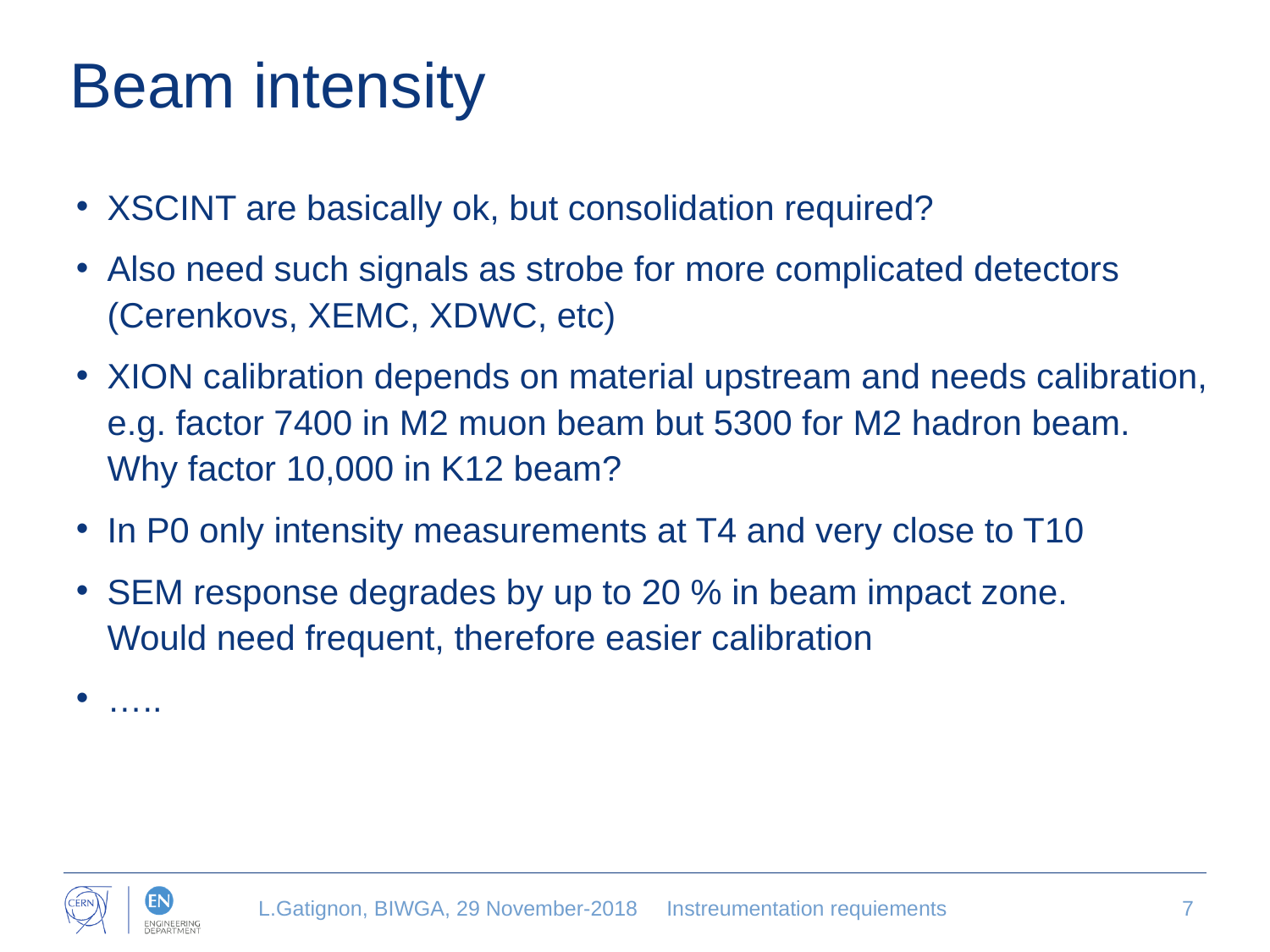

# Beam intensity
XSCINT are basically ok, but consolidation required?
Also need such signals as strobe for more complicated detectors (Cerenkovs, XEMC, XDWC, etc)
XION calibration depends on material upstream and needs calibration,
e.g. factor 7400 in M2 muon beam but 5300 for M2 hadron beam.
Why factor 10,000 in K12 beam?
In P0 only intensity measurements at T4 and very close to T10
SEM response degrades by up to 20 % in beam impact zone.
Would need frequent, therefore easier calibration
…..
L.Gatignon, BIWGA, 29 November-2018
Instreumentation requiements
7